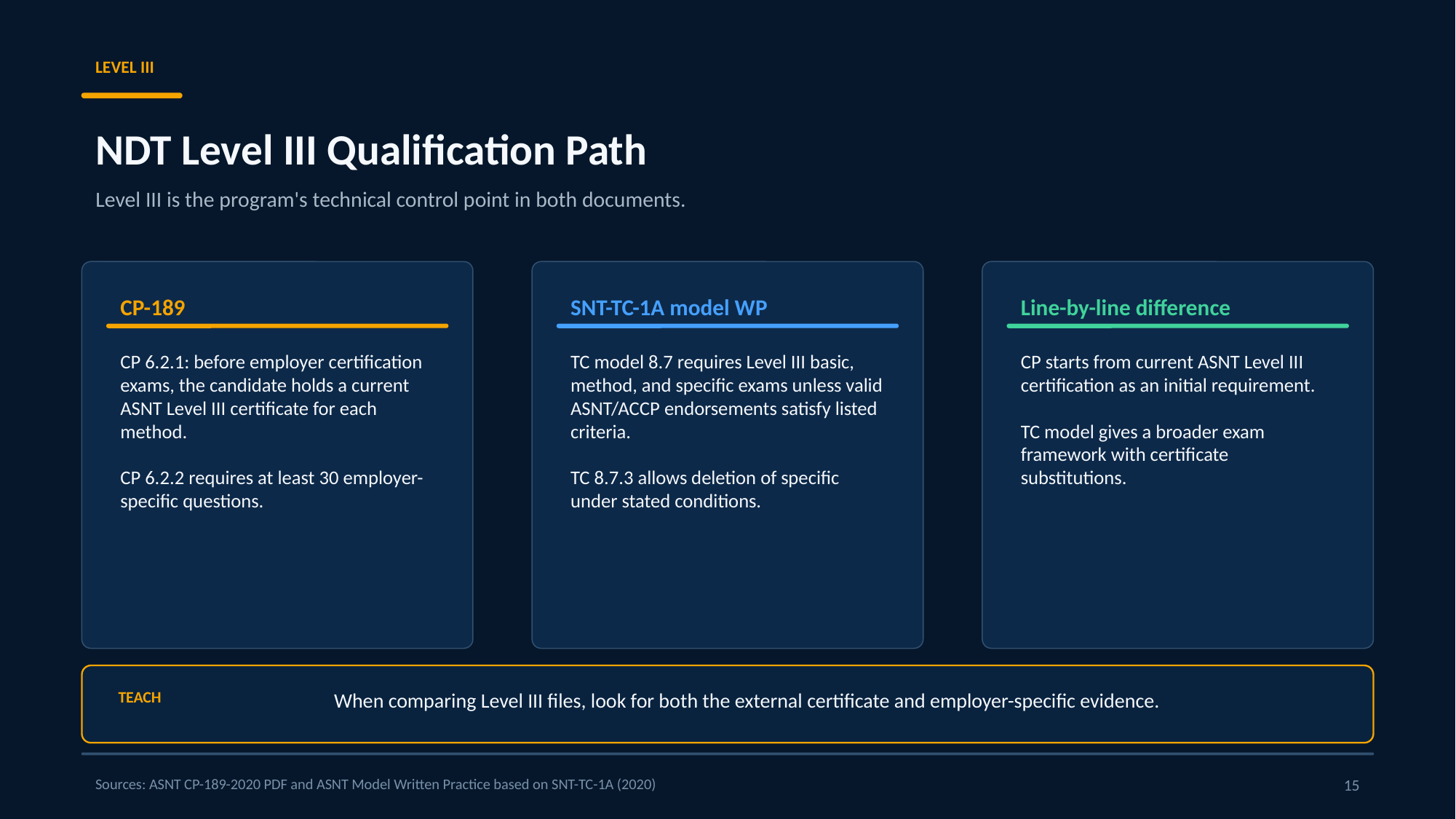

LEVEL III

NDT Level III Qualification Path
Level III is the program's technical control point in both documents.

CP-189
SNT-TC-1A model WP
Line-by-line difference

CP 6.2.1: before employer certification exams, the candidate holds a current ASNT Level III certificate for each method.

CP 6.2.2 requires at least 30 employer-specific questions.
TC model 8.7 requires Level III basic, method, and specific exams unless valid ASNT/ACCP endorsements satisfy listed criteria.

TC 8.7.3 allows deletion of specific under stated conditions.
CP starts from current ASNT Level III certification as an initial requirement.

TC model gives a broader exam framework with certificate substitutions.

TEACH
When comparing Level III files, look for both the external certificate and employer-specific evidence.

Sources: ASNT CP-189-2020 PDF and ASNT Model Written Practice based on SNT-TC-1A (2020)
15